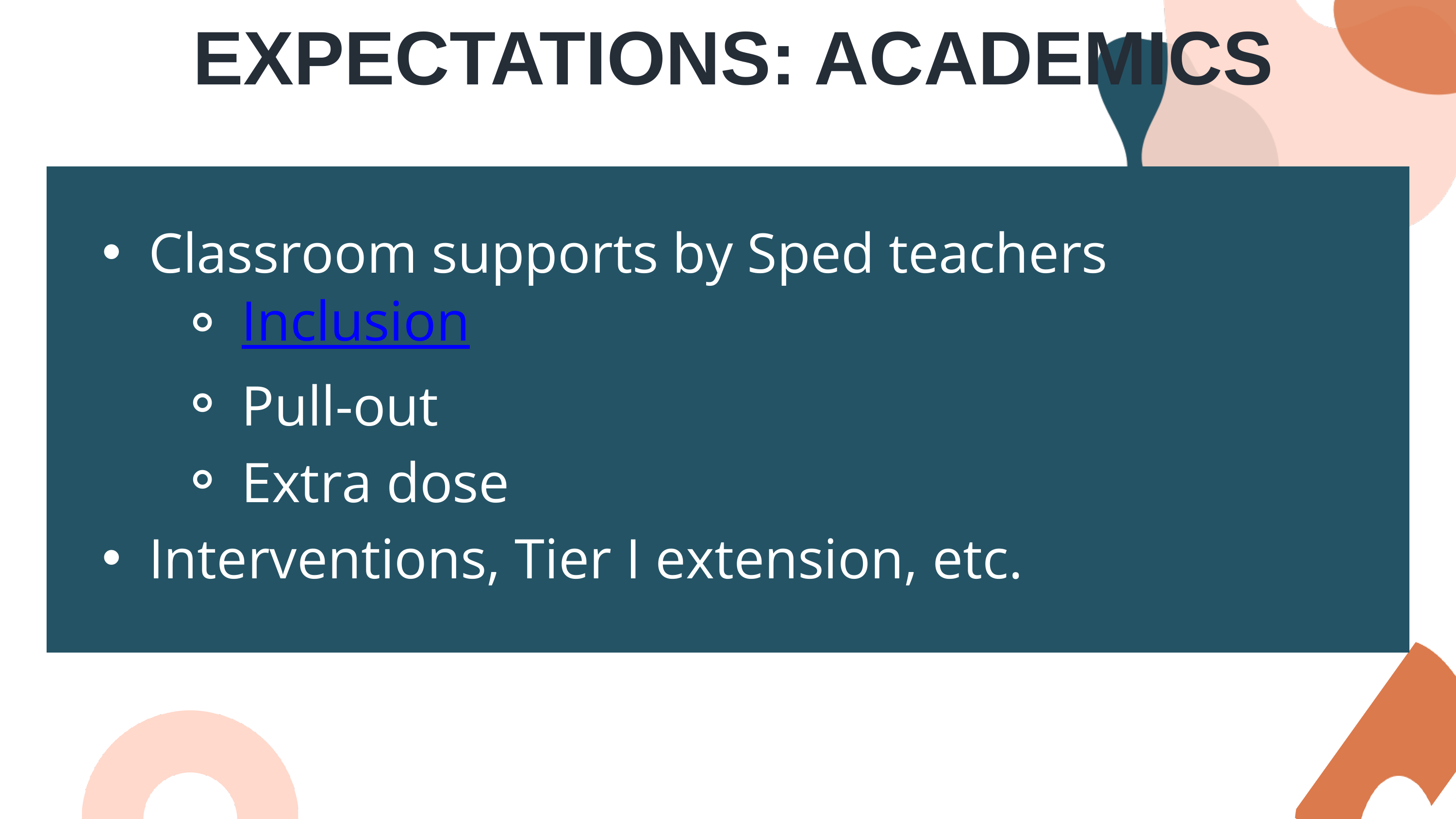

EXPECTATIONS: ACADEMICS

Classroom supports by Sped teachers
Inclusion
Pull-out
Extra dose
Interventions, Tier I extension, etc.